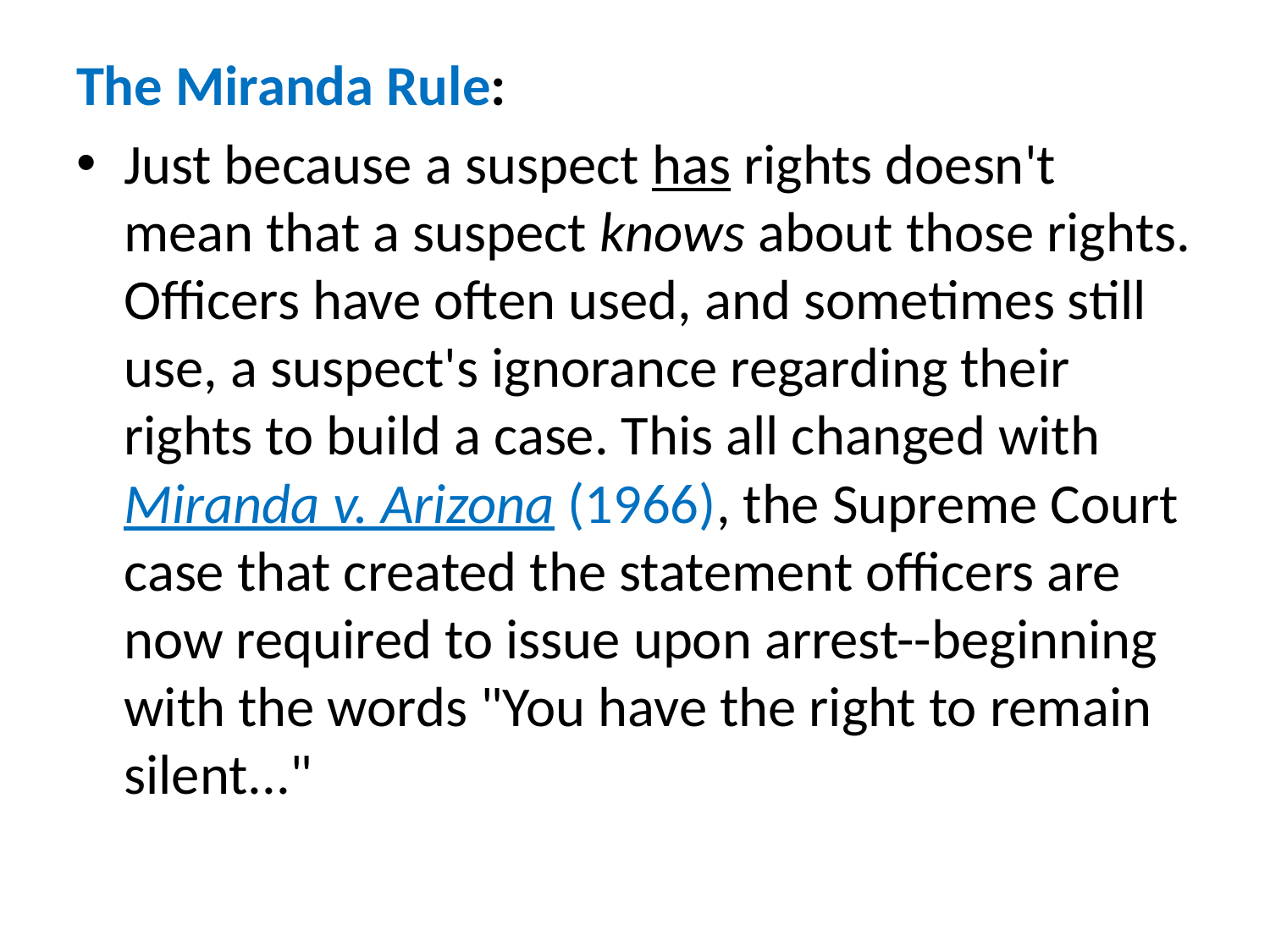

#
The Miranda Rule:
Just because a suspect has rights doesn't mean that a suspect knows about those rights. Officers have often used, and sometimes still use, a suspect's ignorance regarding their rights to build a case. This all changed with Miranda v. Arizona (1966), the Supreme Court case that created the statement officers are now required to issue upon arrest--beginning with the words "You have the right to remain silent..."